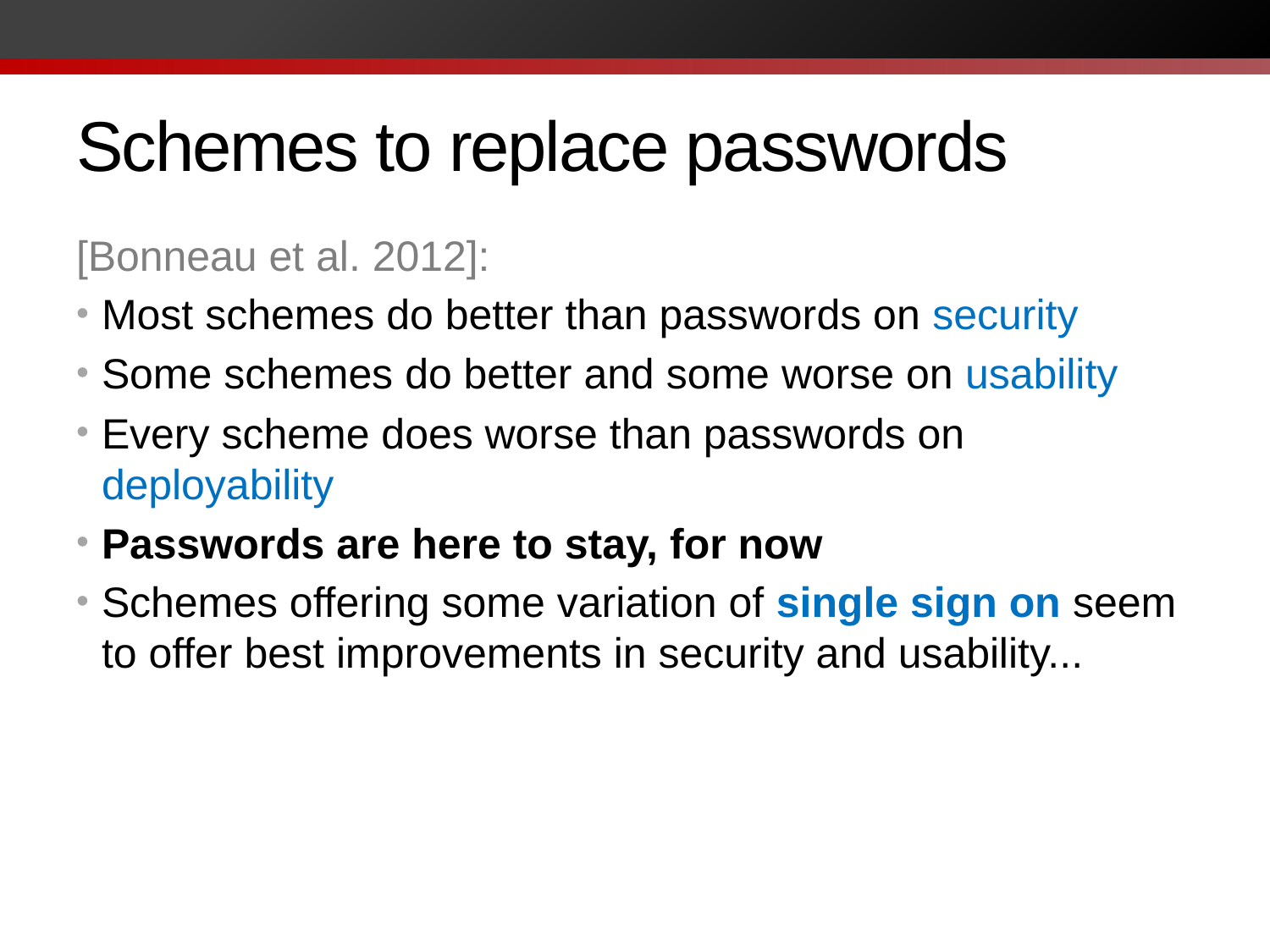

# Schemes to replace passwords
[Bonneau et al. 2012]:
Most schemes do better than passwords on security
Some schemes do better and some worse on usability
Every scheme does worse than passwords on deployability
Passwords are here to stay, for now
Schemes offering some variation of single sign on seem to offer best improvements in security and usability...